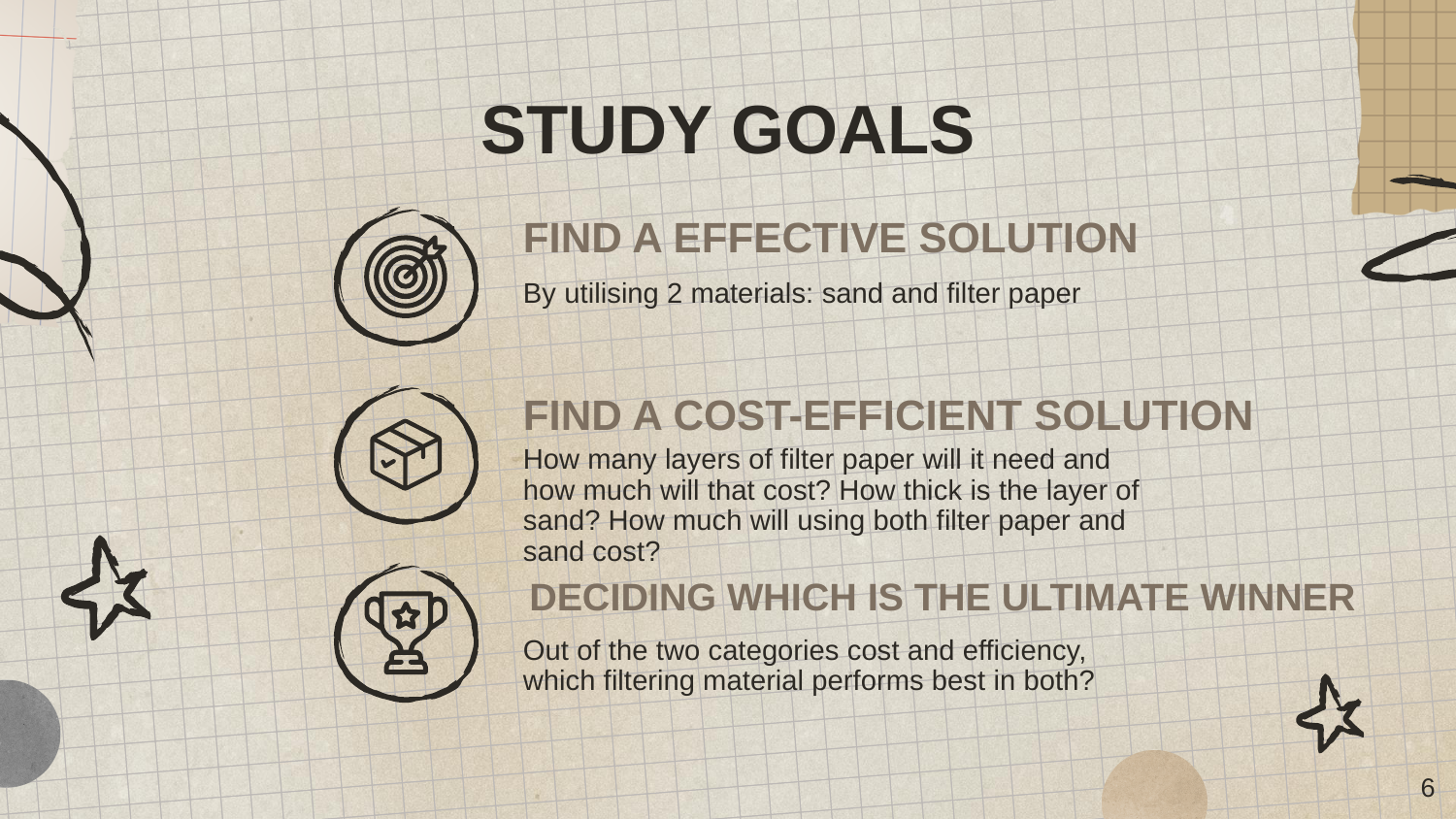

# STUDY GOALS
FIND A EFFECTIVE SOLUTION

By utilising 2 materials: sand and filter paper
FIND A COST-EFFICIENT SOLUTION

How many layers of filter paper will it need and how much will that cost? How thick is the layer of sand? How much will using both filter paper and sand cost?
DECIDING WHICH IS THE ULTIMATE WINNER

Out of the two categories cost and efficiency, which filtering material performs best in both?
6